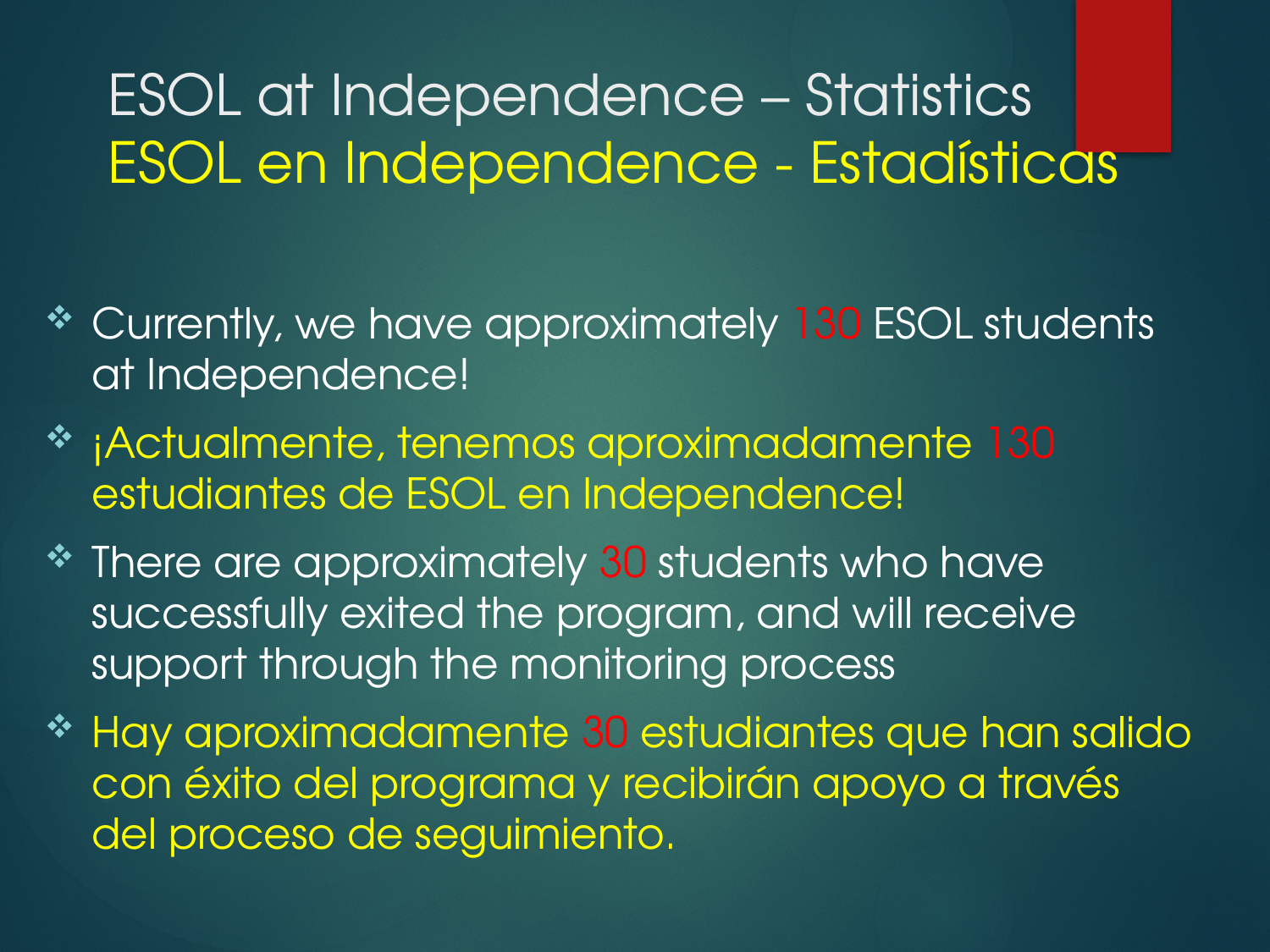

# ESOL at Independence – Statistics ESOL en Independence - Estadísticas

Currently, we have approximately 130 ESOL students at Independence!
¡Actualmente, tenemos aproximadamente 130 estudiantes de ESOL en Independence!
There are approximately 30 students who have successfully exited the program, and will receive support through the monitoring process
Hay aproximadamente 30 estudiantes que han salido con éxito del programa y recibirán apoyo a través del proceso de seguimiento.